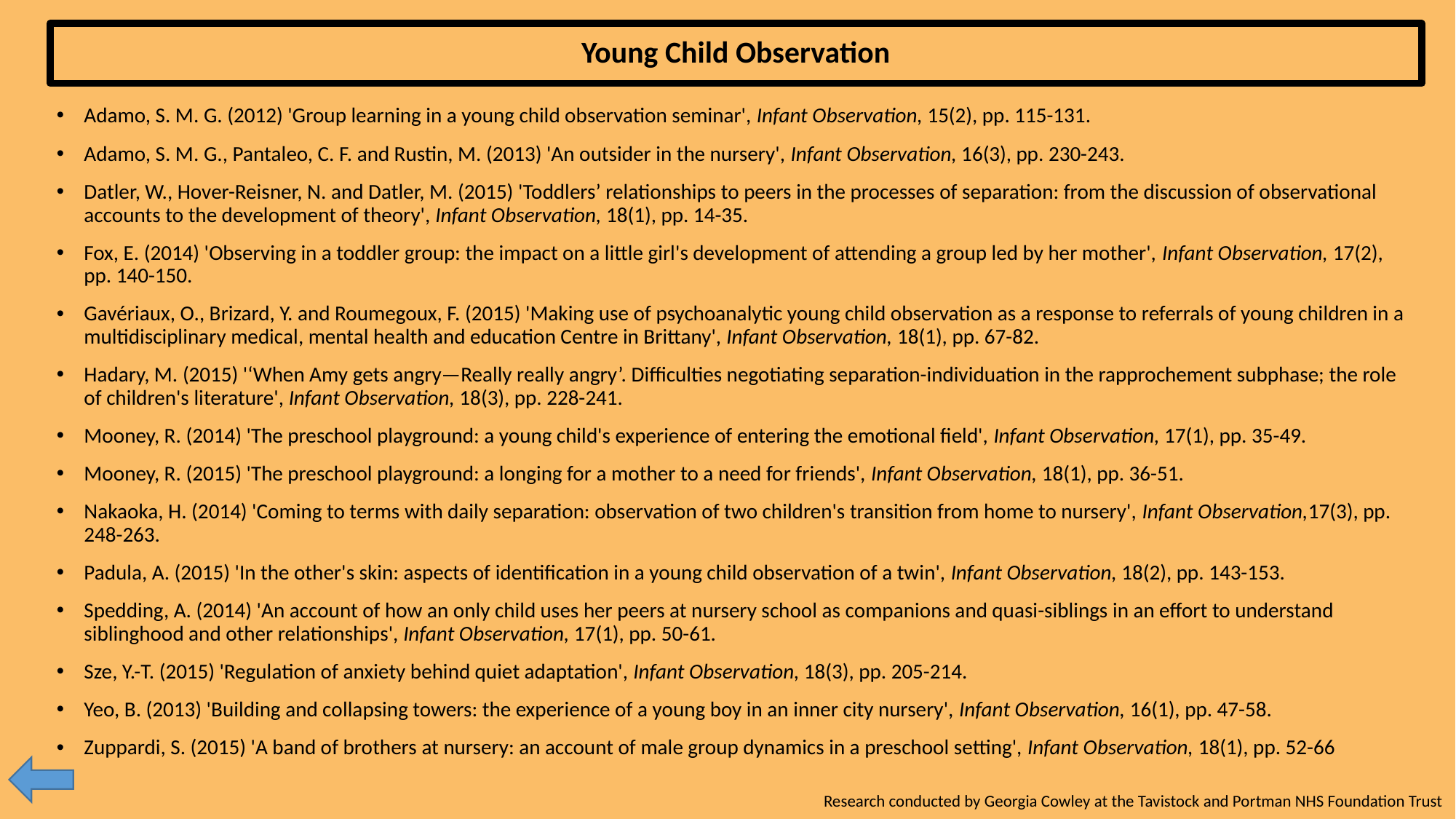

Young Child Observation
Adamo, S. M. G. (2012) 'Group learning in a young child observation seminar', Infant Observation, 15(2), pp. 115-131.
Adamo, S. M. G., Pantaleo, C. F. and Rustin, M. (2013) 'An outsider in the nursery', Infant Observation, 16(3), pp. 230-243.
Datler, W., Hover-Reisner, N. and Datler, M. (2015) 'Toddlers’ relationships to peers in the processes of separation: from the discussion of observational accounts to the development of theory', Infant Observation, 18(1), pp. 14-35.
Fox, E. (2014) 'Observing in a toddler group: the impact on a little girl's development of attending a group led by her mother', Infant Observation, 17(2), pp. 140-150.
Gavériaux, O., Brizard, Y. and Roumegoux, F. (2015) 'Making use of psychoanalytic young child observation as a response to referrals of young children in a multidisciplinary medical, mental health and education Centre in Brittany', Infant Observation, 18(1), pp. 67-82.
Hadary, M. (2015) '‘When Amy gets angry—Really really angry’. Difficulties negotiating separation-individuation in the rapprochement subphase; the role of children's literature', Infant Observation, 18(3), pp. 228-241.
Mooney, R. (2014) 'The preschool playground: a young child's experience of entering the emotional field', Infant Observation, 17(1), pp. 35-49.
Mooney, R. (2015) 'The preschool playground: a longing for a mother to a need for friends', Infant Observation, 18(1), pp. 36-51.
Nakaoka, H. (2014) 'Coming to terms with daily separation: observation of two children's transition from home to nursery', Infant Observation,17(3), pp. 248-263.
Padula, A. (2015) 'In the other's skin: aspects of identification in a young child observation of a twin', Infant Observation, 18(2), pp. 143-153.
Spedding, A. (2014) 'An account of how an only child uses her peers at nursery school as companions and quasi-siblings in an effort to understand siblinghood and other relationships', Infant Observation, 17(1), pp. 50-61.
Sze, Y.-T. (2015) 'Regulation of anxiety behind quiet adaptation', Infant Observation, 18(3), pp. 205-214.
Yeo, B. (2013) 'Building and collapsing towers: the experience of a young boy in an inner city nursery', Infant Observation, 16(1), pp. 47-58.
Zuppardi, S. (2015) 'A band of brothers at nursery: an account of male group dynamics in a preschool setting', Infant Observation, 18(1), pp. 52-66

Research conducted by Georgia Cowley at the Tavistock and Portman NHS Foundation Trust